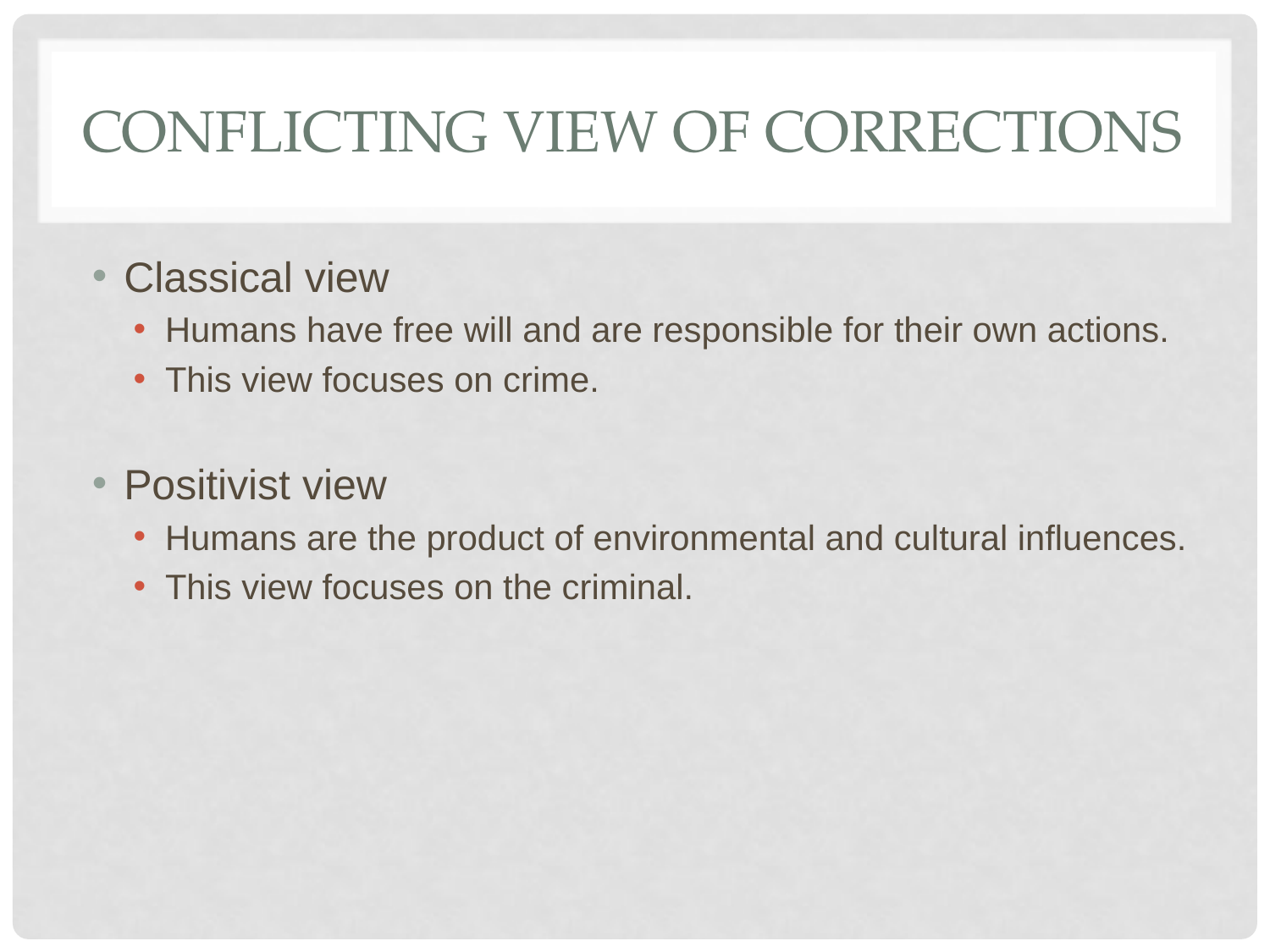

# Conflicting view of corrections
Classical view
Humans have free will and are responsible for their own actions.
This view focuses on crime.

Positivist view
Humans are the product of environmental and cultural influences.
This view focuses on the criminal.